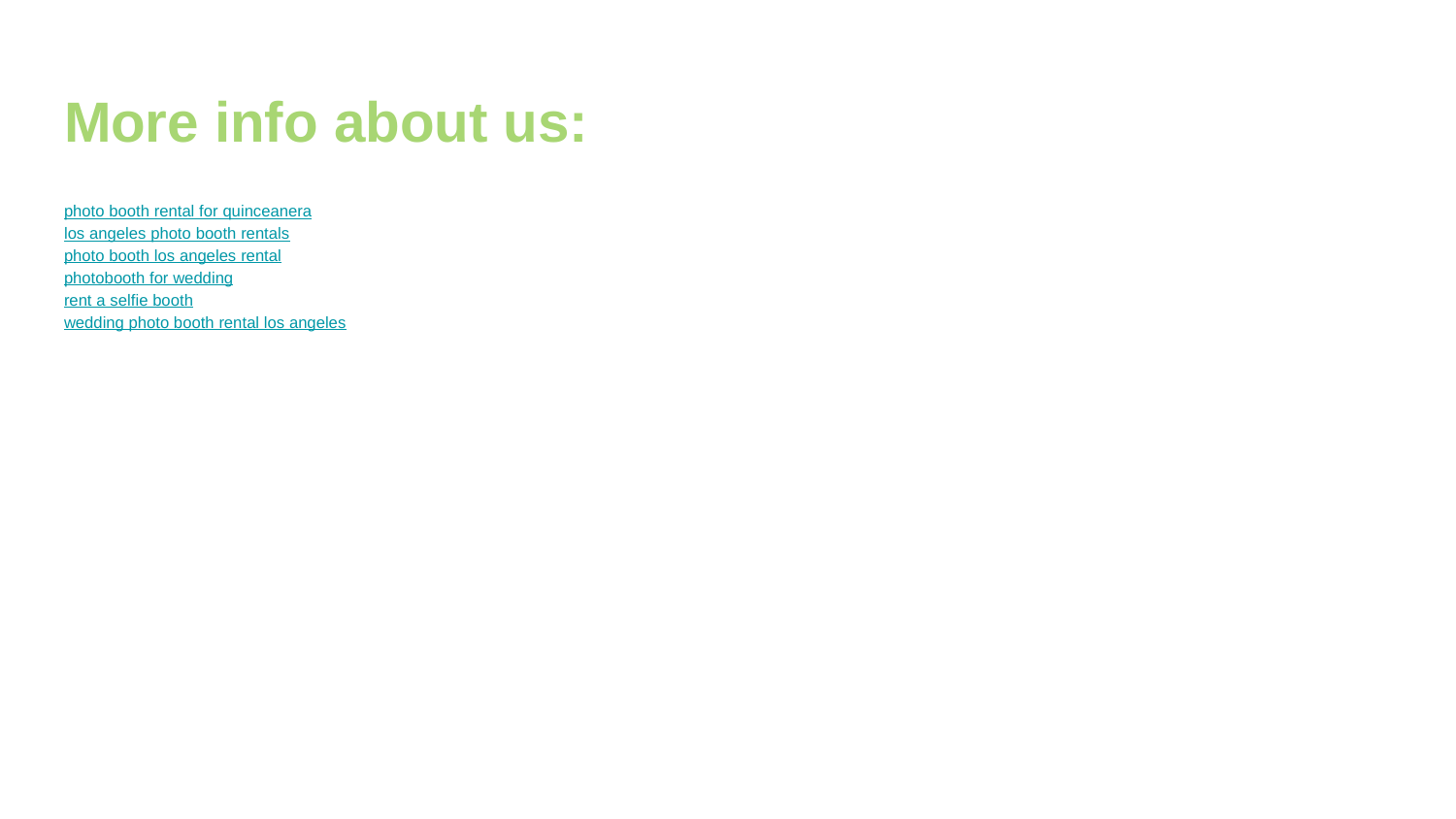

# More info about us:
photo booth rental for quinceanera
los angeles photo booth rentals
photo booth los angeles rental
photobooth for wedding
rent a selfie booth
wedding photo booth rental los angeles